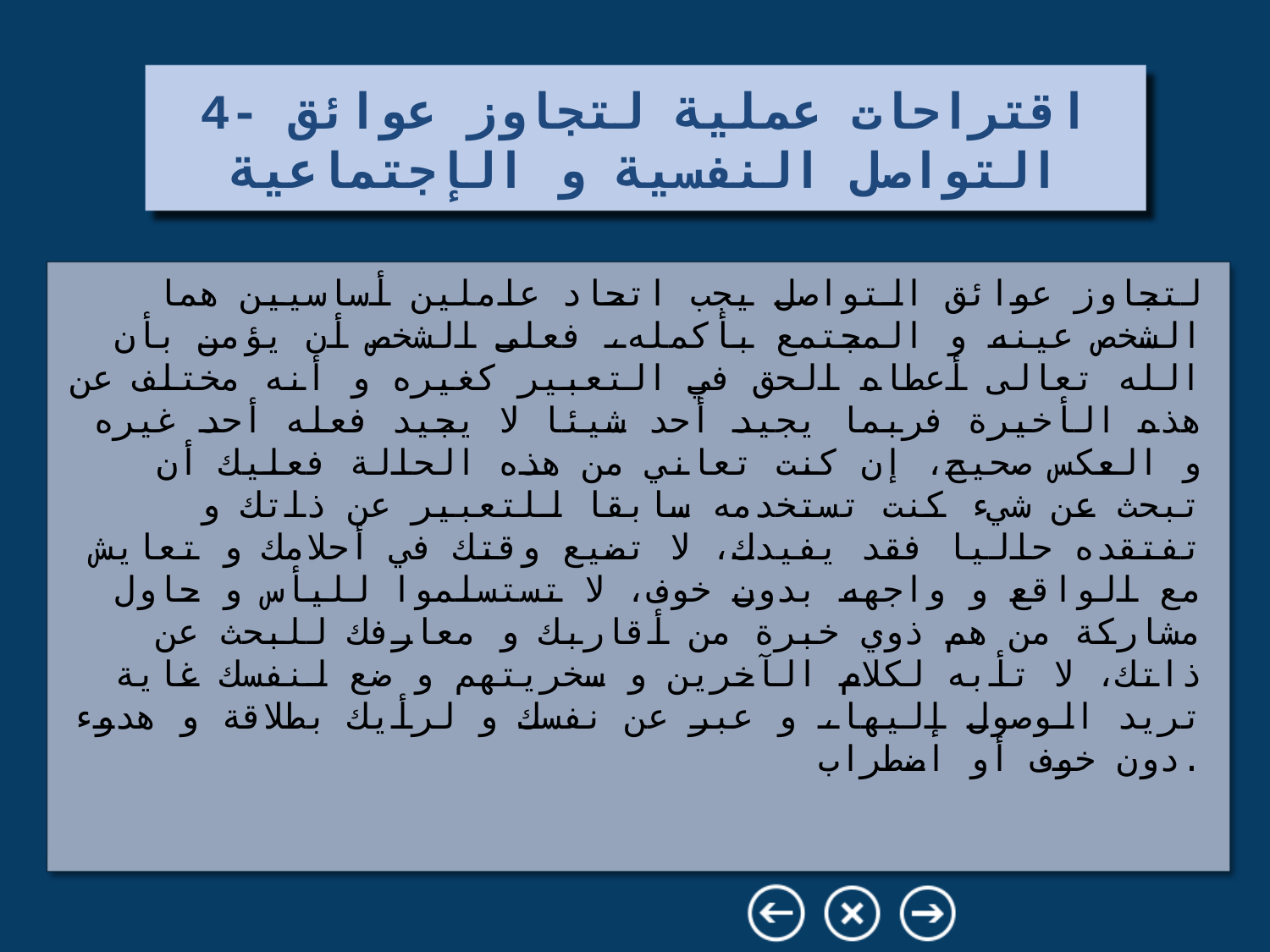

4- اقتراحات عملية لتجاوز عوائق التواصل النفسية و الإجتماعية
لتجاوز عوائق التواصل يجب اتحاد عاملين أساسيين هما الشخص عينه و المجتمع بأكمله، فعلى الشخص أن يؤمن بأن الله تعالى أعطاه الحق في التعبير كغيره و أنه مختلف عن هذه الأخيرة فربما يجيد أحد شيئا لا يجيد فعله أحد غيره و العكس صحيح، إن كنت تعاني من هذه الحالة فعليك أن تبحث عن شيء كنت تستخدمه سابقا للتعبير عن ذاتك و تفتقده حاليا فقد يفيدك، لا تضيع وقتك في أحلامك و تعايش مع الواقع و واجهه بدون خوف، لا تستسلموا لليأس و حاول مشاركة من هم ذوي خبرة من أقاربك و معارفك للبحث عن ذاتك، لا تأبه لكلام الآخرين و سخريتهم و ضع لنفسك غاية تريد الوصول إليها، و عبر عن نفسك و لرأيك بطلاقة و هدوء دون خوف أو اضطراب.